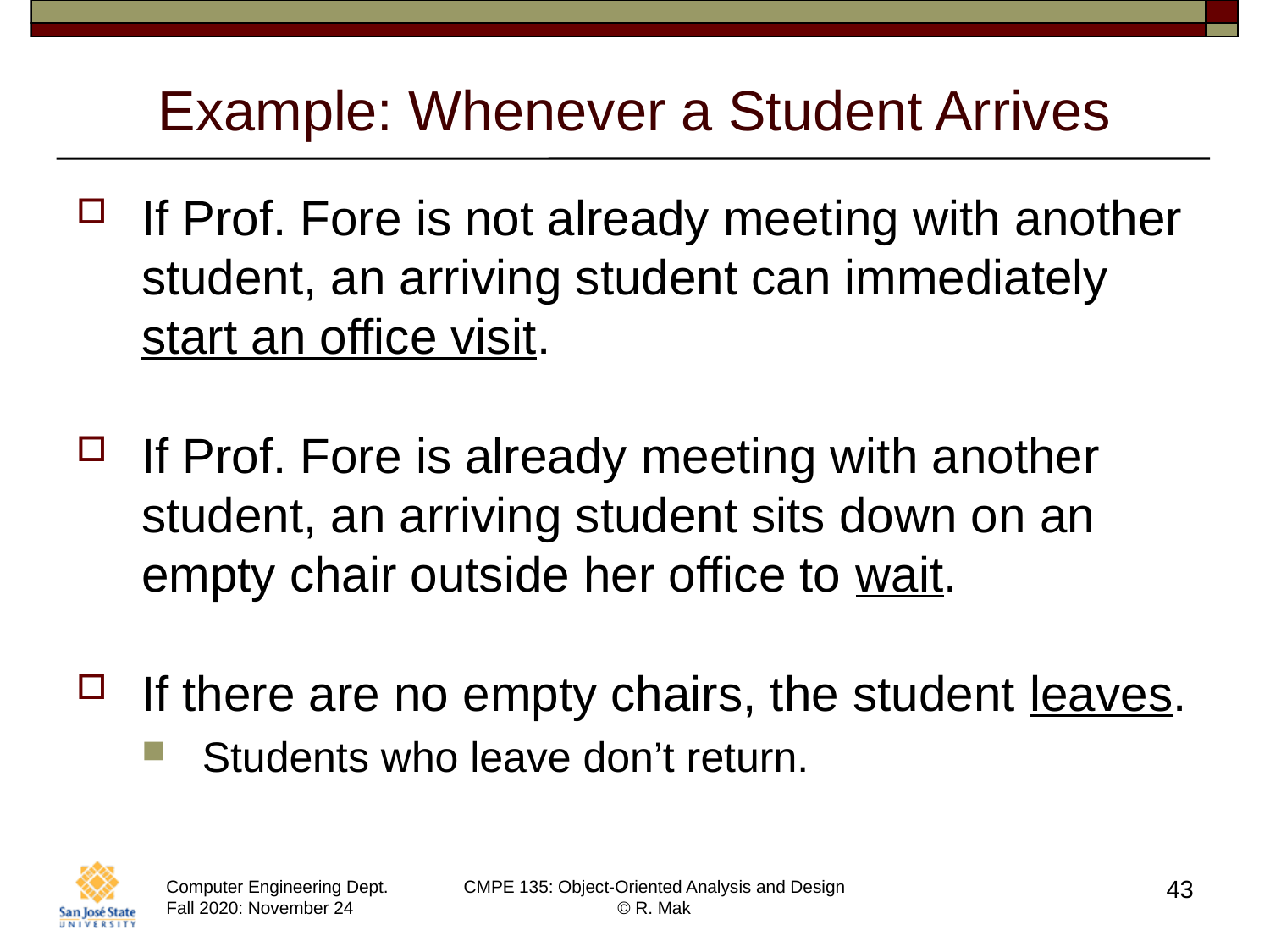

# Example: Whenever a Student Arrives
If Prof. Fore is not already meeting with another student, an arriving student can immediately
start an office visit.

If Prof. Fore is already meeting with another student, an arriving student sits down on an empty chair outside her office to wait.

If there are no empty chairs, the student leaves.
Students who leave don’t return.
43